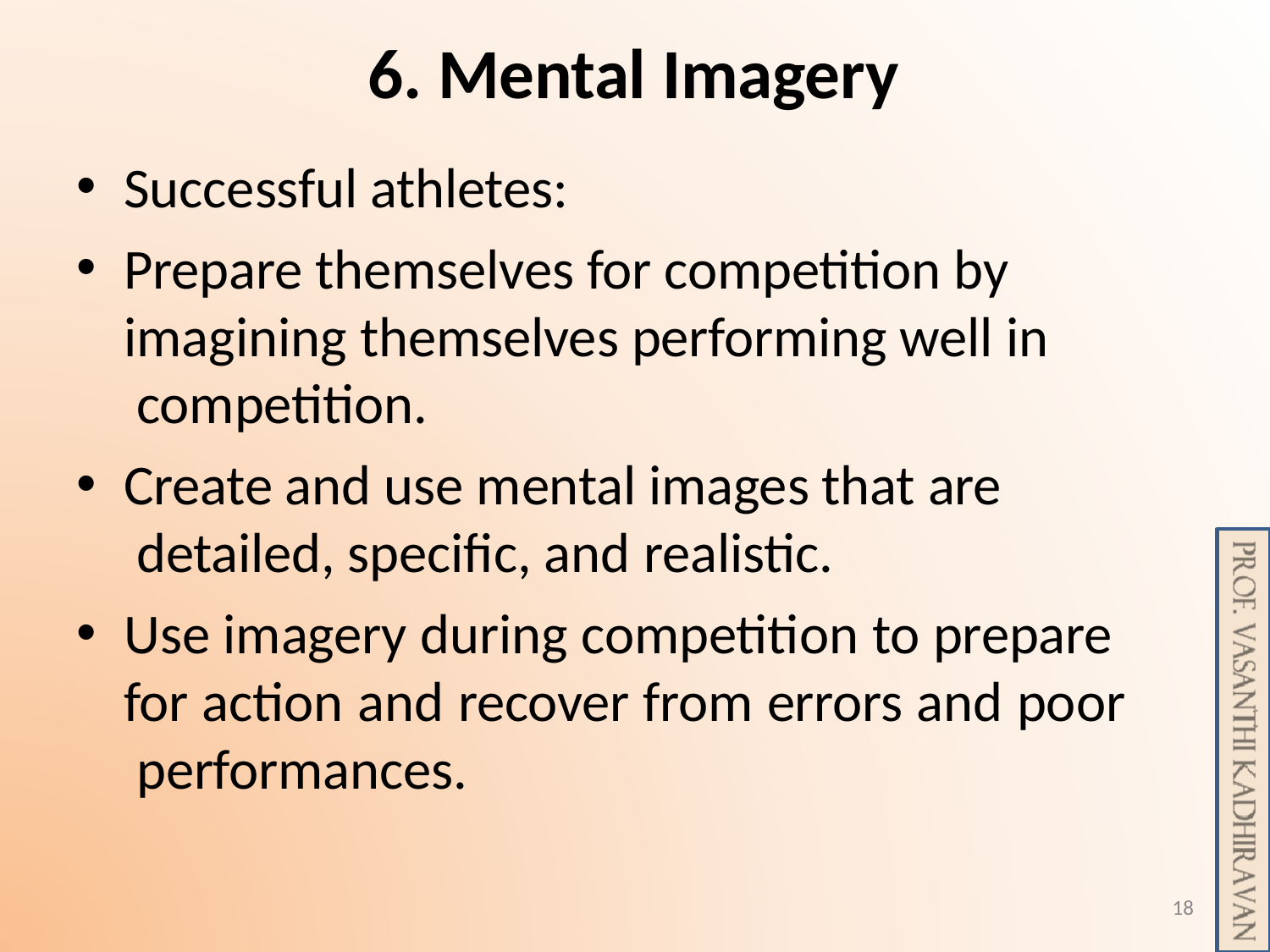

# 6. Mental Imagery
Successful athletes:
Prepare themselves for competition by  imagining themselves performing well in  competition.
Create and use mental images that are  detailed, specific, and realistic.
Use imagery during competition to prepare  for action and recover from errors and poor  performances.
18